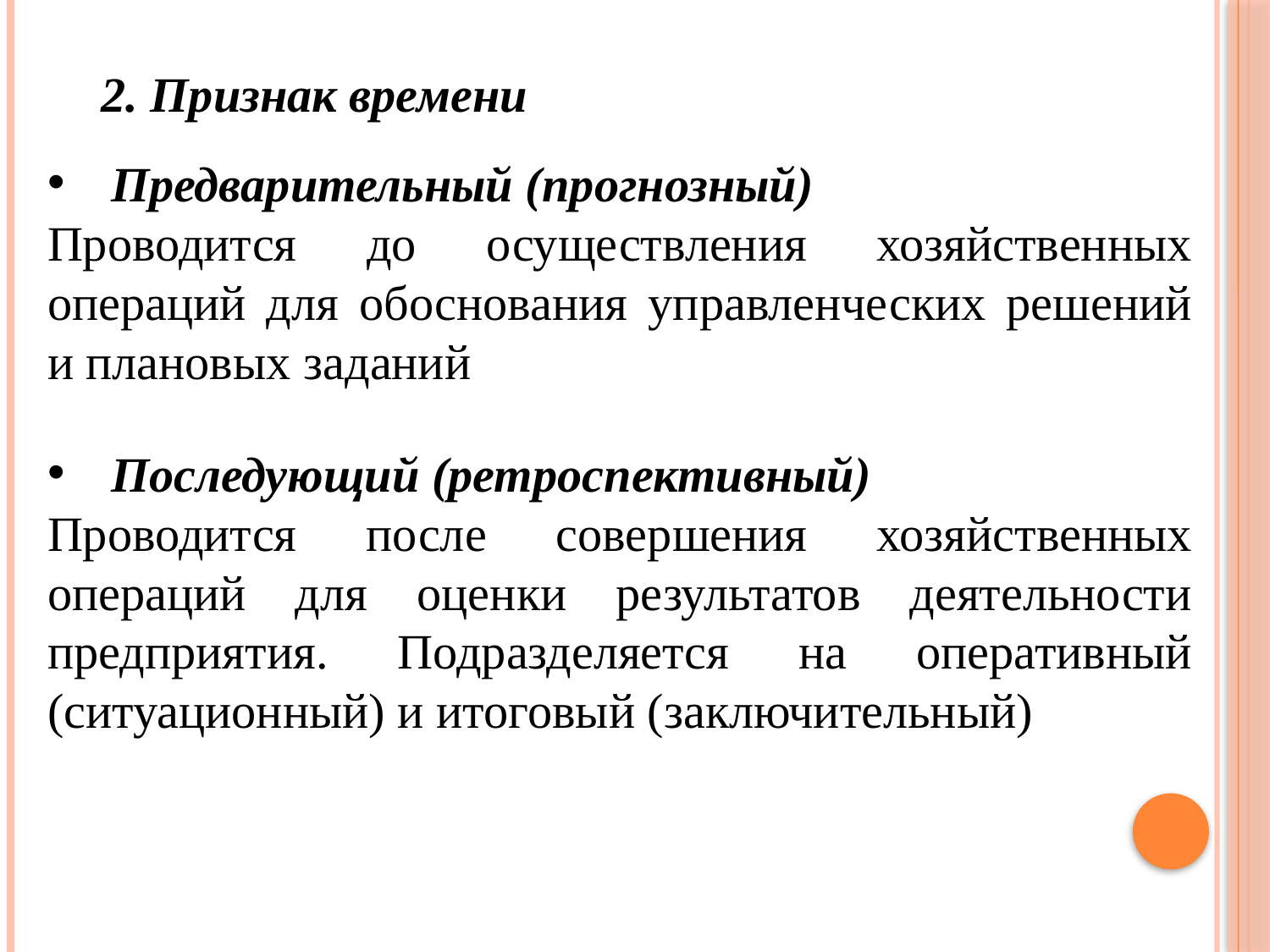

2. Признак времени
Предварительный (прогнозный)
Проводится до осуществления хозяйственных операций для обоснования управленческих решений и плановых заданий
Последующий (ретроспективный)
Проводится после совершения хозяйственных операций для оценки результатов деятельности предприятия. Подразделяется на оперативный (ситуационный) и итоговый (заключительный)